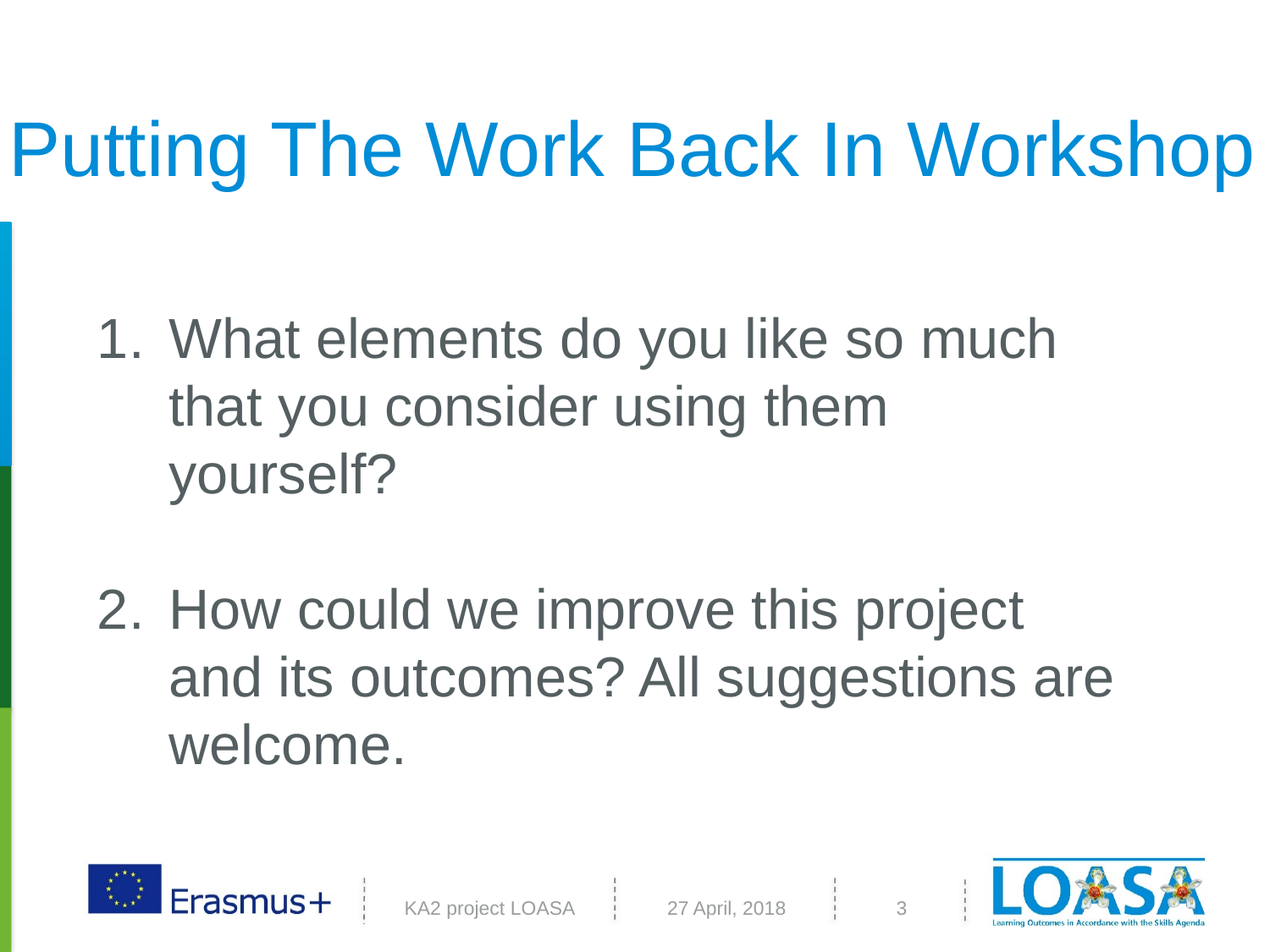

# Putting The Work Back In Workshop
What elements do you like so much that you consider using them yourself?

How could we improve this project and its outcomes? All suggestions are welcome.

KA2 project LOASA
27 April, 2018
3